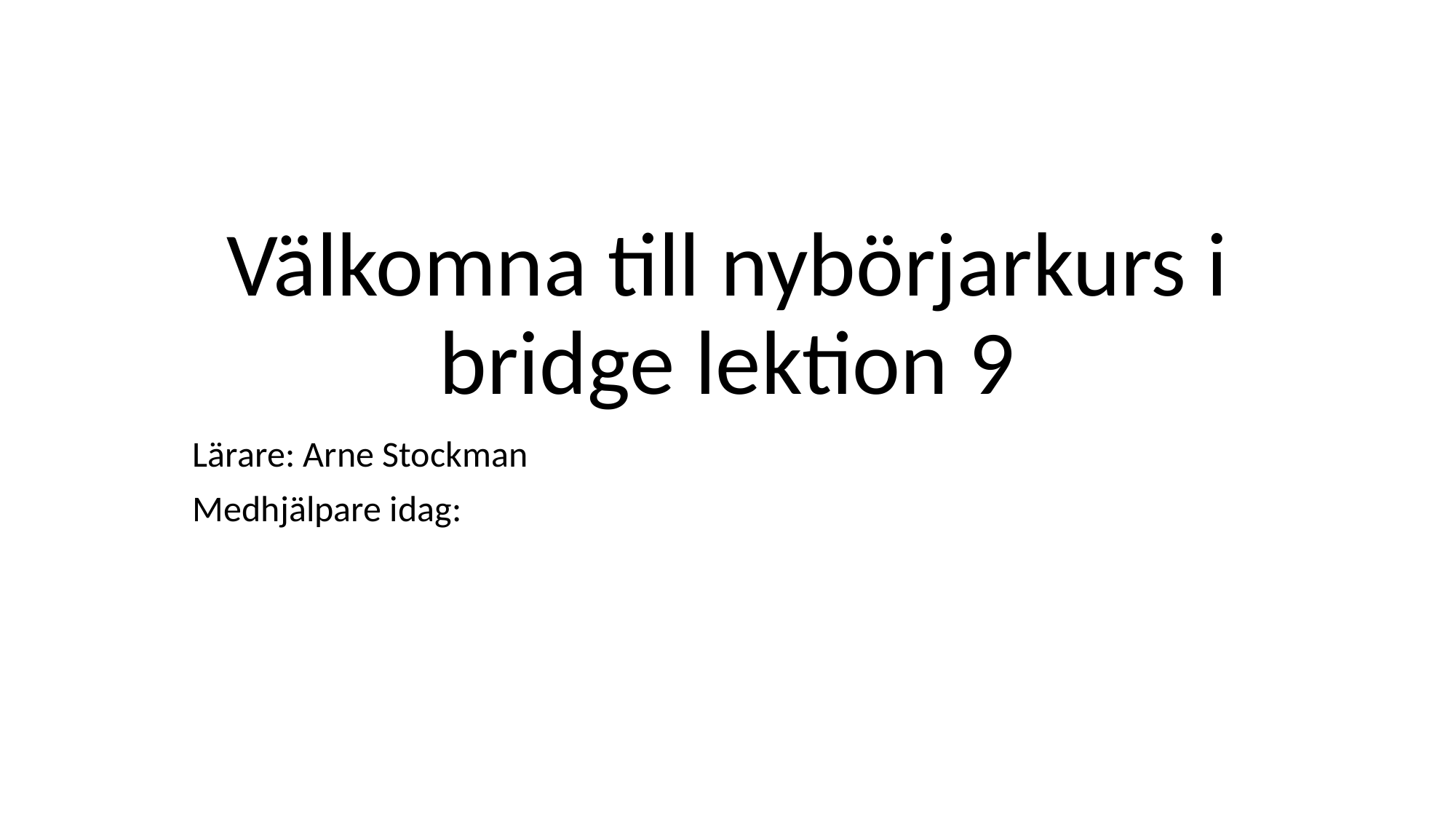

# Välkomna till nybörjarkurs i bridge lektion 9
Lärare: Arne Stockman
Medhjälpare idag: